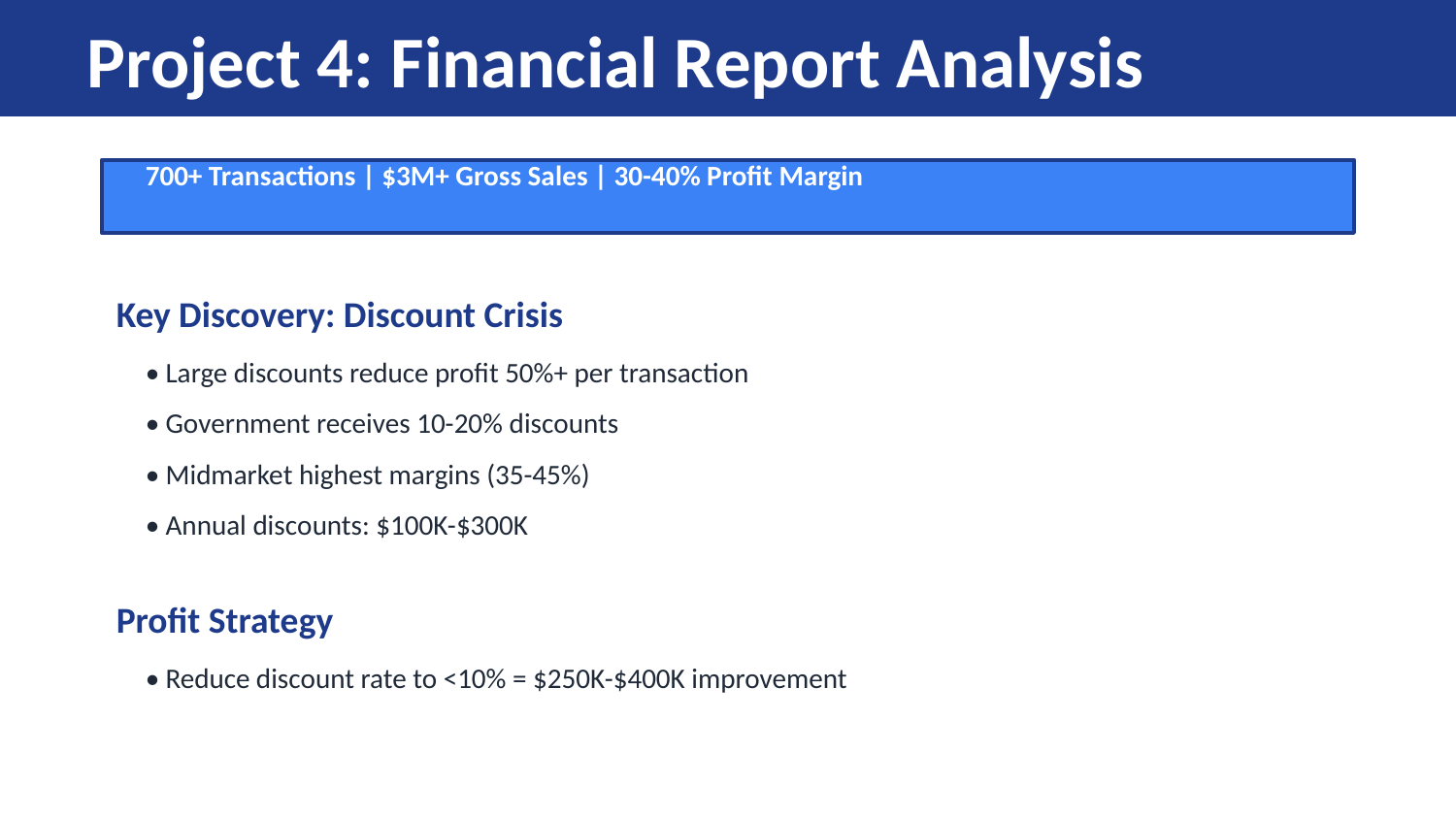

Project 4: Financial Report Analysis

700+ Transactions | $3M+ Gross Sales | 30-40% Profit Margin
Key Discovery: Discount Crisis
• Large discounts reduce profit 50%+ per transaction
• Government receives 10-20% discounts
• Midmarket highest margins (35-45%)
• Annual discounts: $100K-$300K
Profit Strategy
• Reduce discount rate to <10% = $250K-$400K improvement